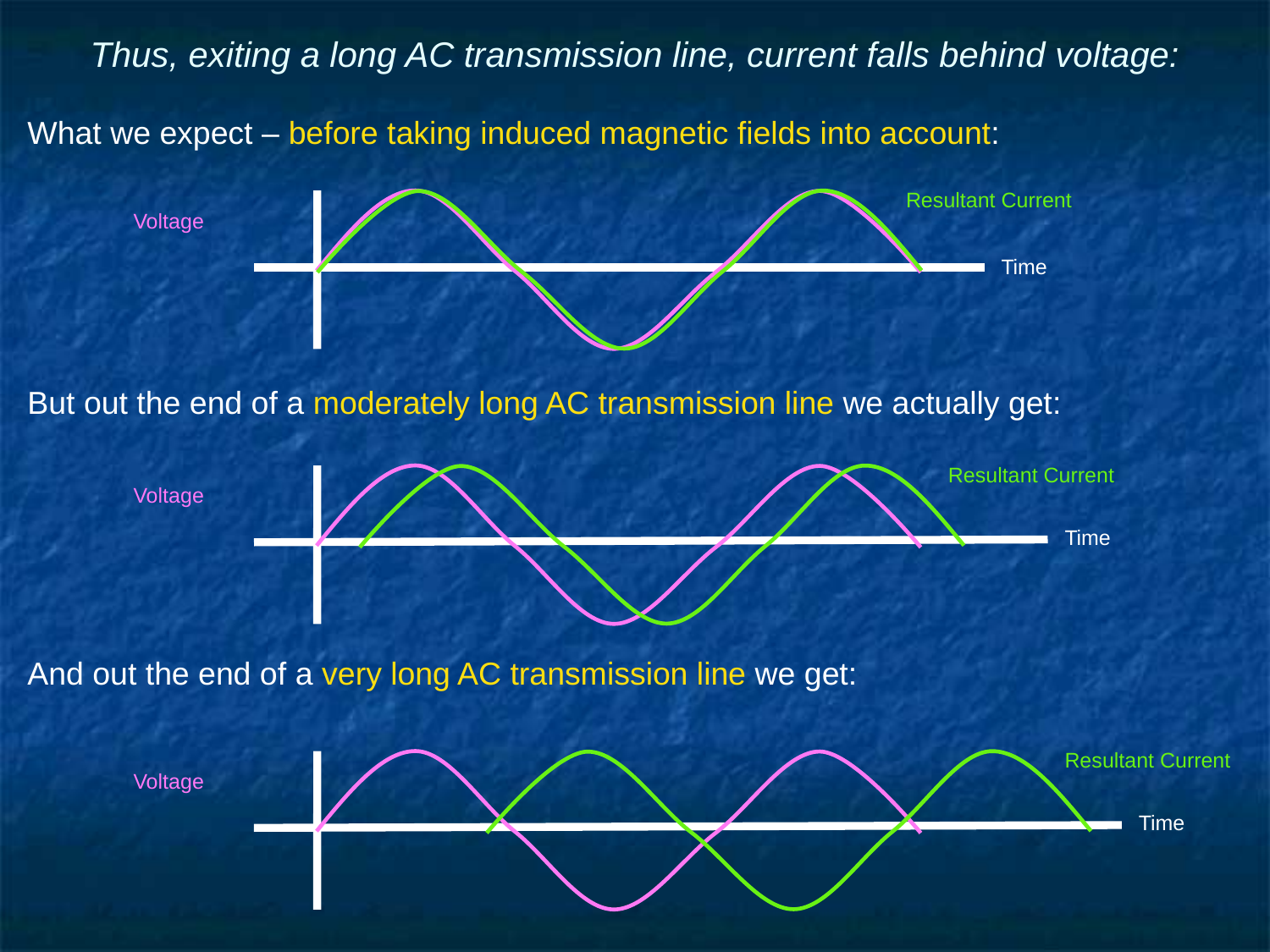

# Thus, exiting a long AC transmission line, current falls behind voltage:
What we expect – before taking induced magnetic fields into account:

But out the end of a moderately long AC transmission line we actually get:

And out the end of a very long AC transmission line we get:
Resultant Current

Voltage
Time

Resultant Current

Voltage
Time

Resultant Current

Voltage
Time